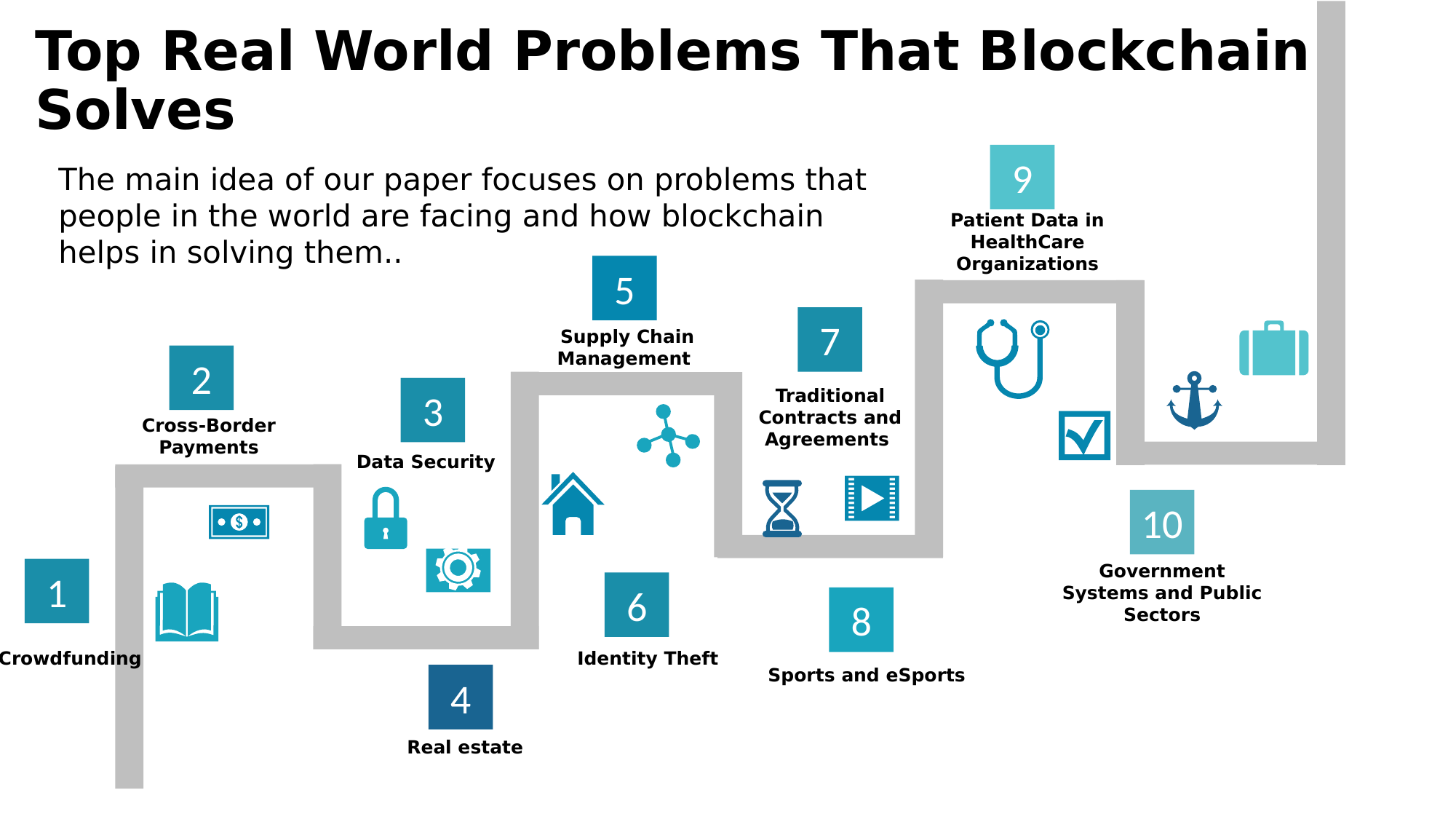

Top Real World Problems That Blockchain Solves
9
The main idea of our paper focuses on problems that people in the world are facing and how blockchain helps in solving them..
Patient Data in HealthCare Organizations
5
7
Supply Chain Management

2

3
Traditional Contracts and Agreements

Cross-Border Payments

Data Security

10

Government Systems and Public Sectors
1
6

8
Crowdfunding
Identity Theft
Sports and eSports
4
Real estate